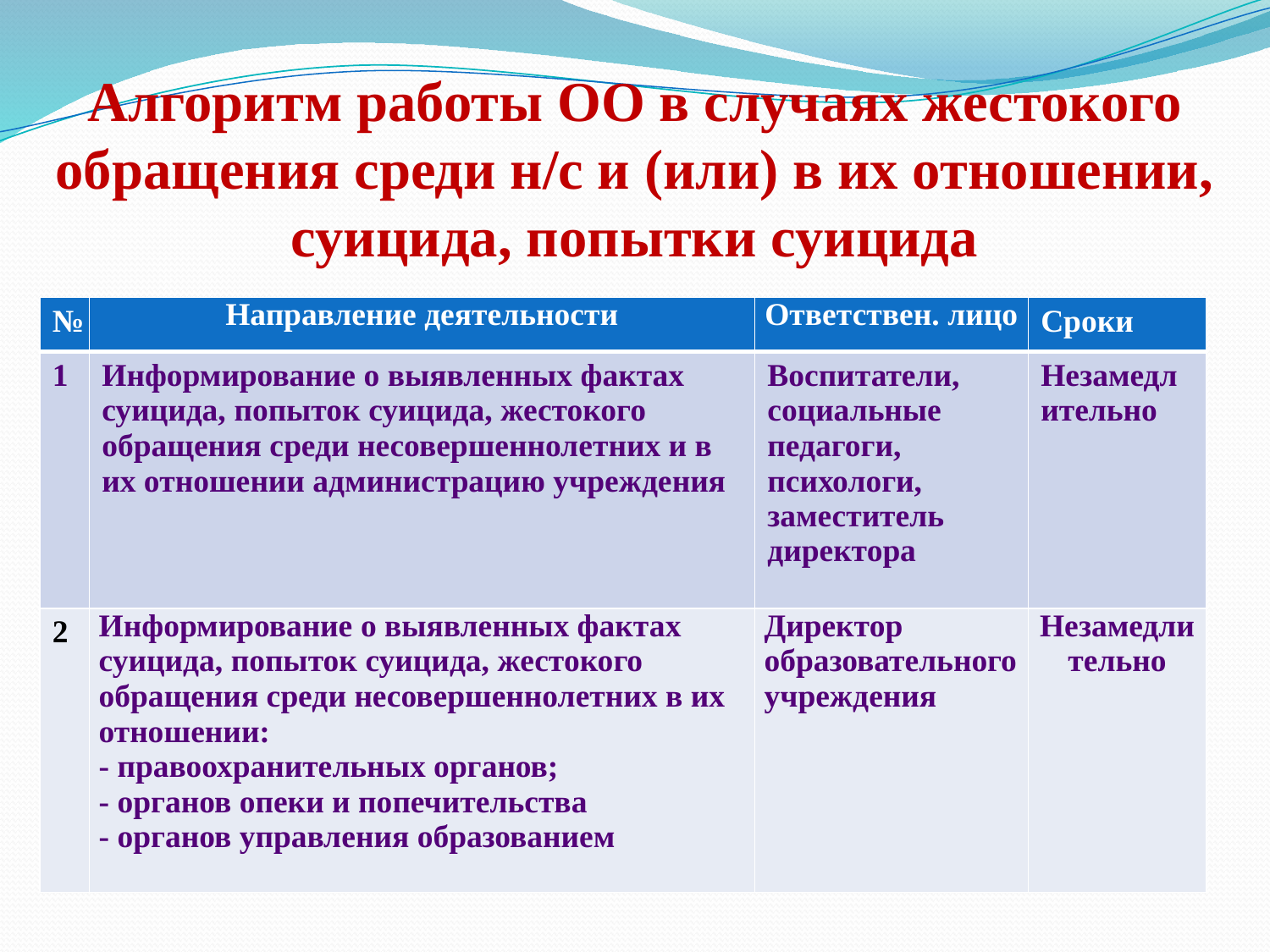

# Алгоритм работы ОО в случаях жестокого обращения среди н/с и (или) в их отношении, суицида, попытки суицида
| № | Направление деятельности | Ответствен. лицо | Сроки |
| --- | --- | --- | --- |
| 1 | Информирование о выявленных фактах суицида, попыток суицида, жестокого обращения среди несовершеннолетних и в их отношении администрацию учреждения | Воспитатели, социальные педагоги, психологи, заместитель директора | Незамедлительно |
| 2 | Информирование о выявленных фактах суицида, попыток суицида, жестокого обращения среди несовершеннолетних в их отношении: - правоохранительных органов; - органов опеки и попечительства - органов управления образованием | Директор образовательного учреждения | Незамедлительно |